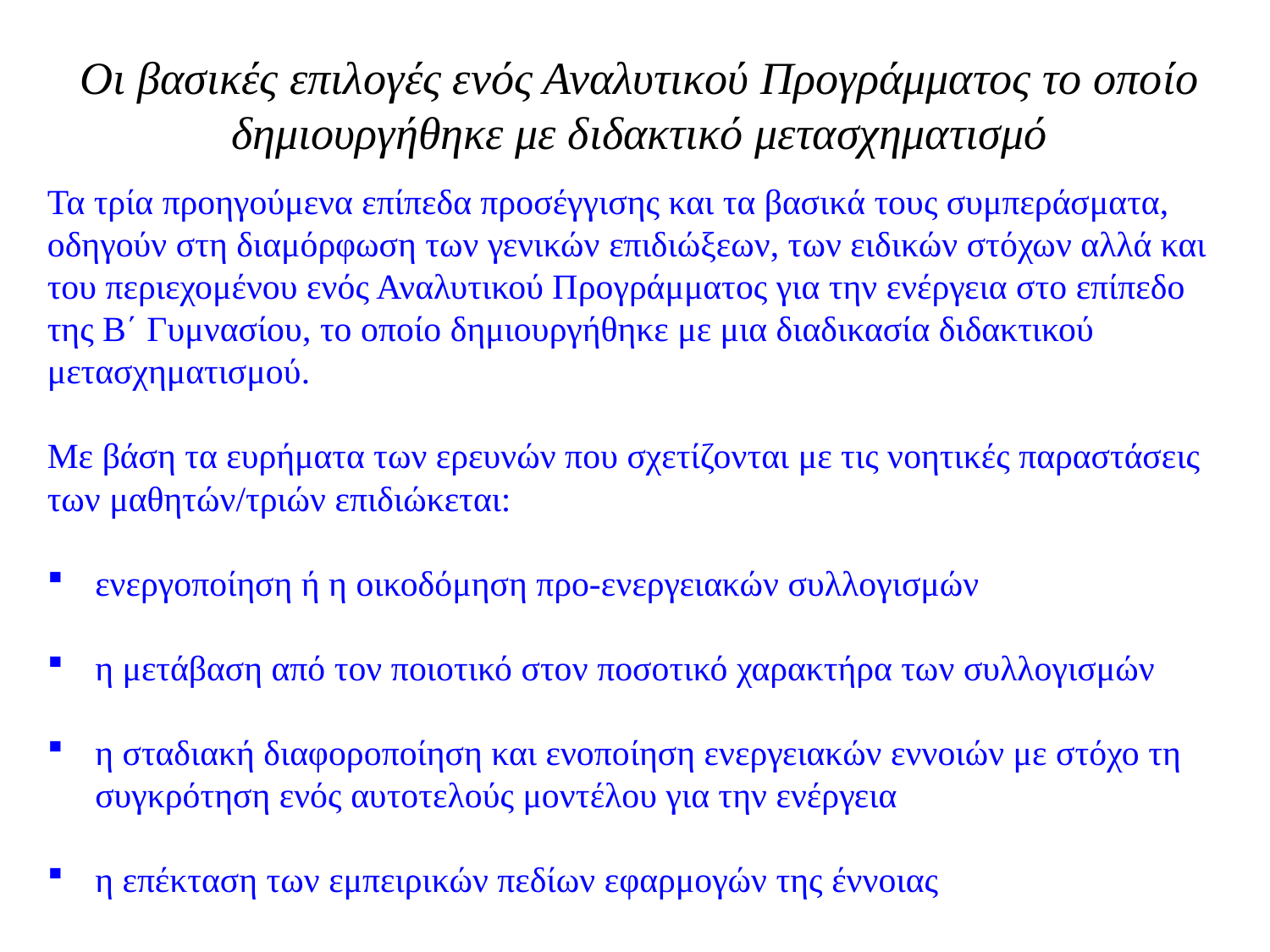

Οι βασικές επιλογές ενός Αναλυτικού Προγράμματος το οποίο δημιουργήθηκε με διδακτικό μετασχηματισμό

Τα τρία προηγούμενα επίπεδα προσέγγισης και τα βασικά τους συμπεράσματα, οδηγούν στη διαμόρφωση των γενικών επιδιώξεων, των ειδικών στόχων αλλά και του περιεχομένου ενός Αναλυτικού Προγράμματος για την ενέργεια στο επίπεδο της Β΄ Γυμνασίου, το οποίο δημιουργήθηκε με μια διαδικασία διδακτικού μετασχηματισμού.

Με βάση τα ευρήματα των ερευνών που σχετίζονται με τις νοητικές παραστάσεις των μαθητών/τριών επιδιώκεται:

ενεργοποίηση ή η οικοδόμηση προ-ενεργειακών συλλογισμών

η μετάβαση από τον ποιοτικό στον ποσοτικό χαρακτήρα των συλλογισμών

η σταδιακή διαφοροποίηση και ενοποίηση ενεργειακών εννοιών με στόχο τη συγκρότηση ενός αυτοτελούς μοντέλου για την ενέργεια

η επέκταση των εμπειρικών πεδίων εφαρμογών της έννοιας